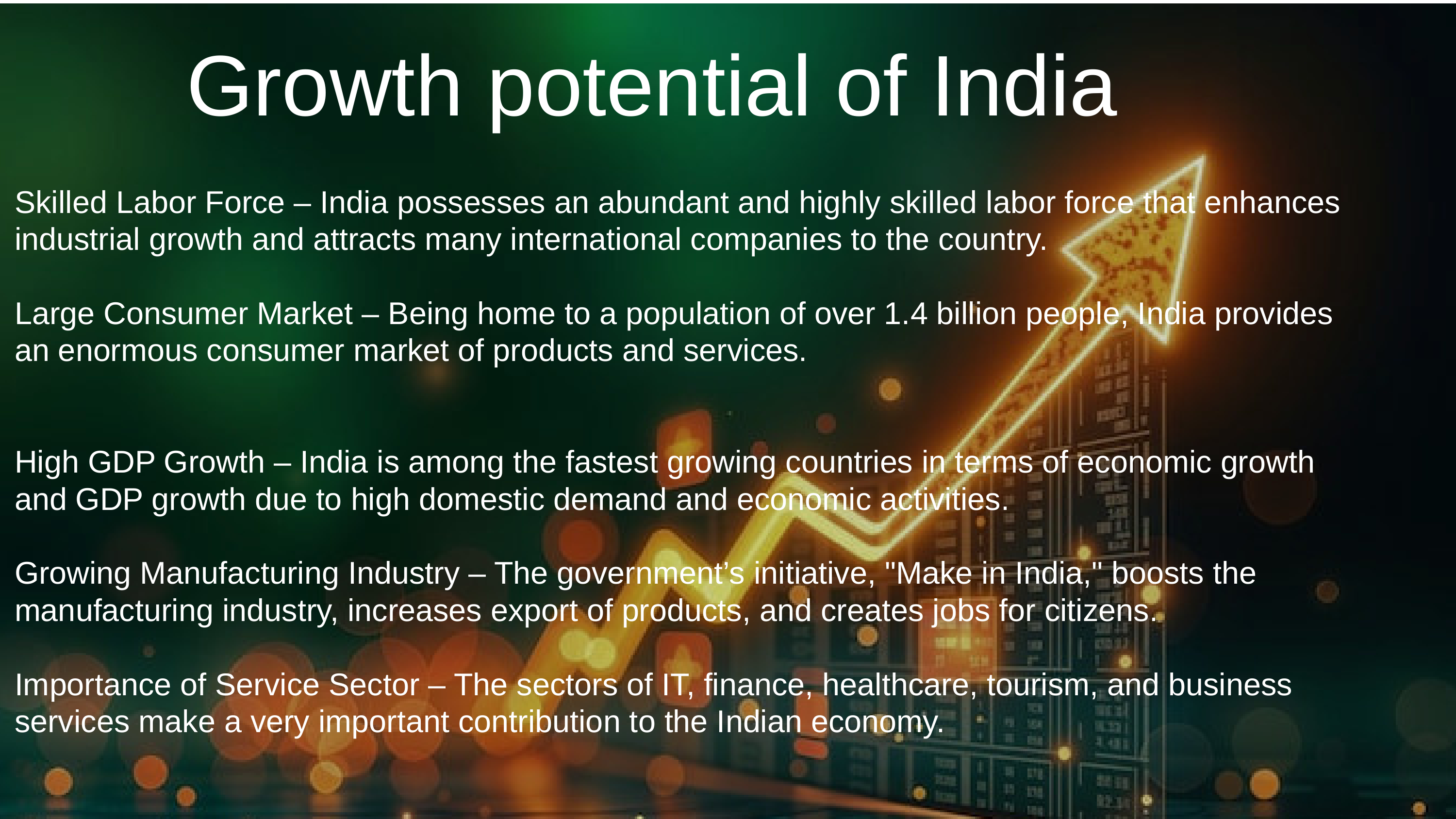

Growth potential of India
Skilled Labor Force – India possesses an abundant and highly skilled labor force that enhances industrial growth and attracts many international companies to the country.

Large Consumer Market – Being home to a population of over 1.4 billion people, India provides an enormous consumer market of products and services.

High GDP Growth – India is among the fastest growing countries in terms of economic growth and GDP growth due to high domestic demand and economic activities.

Growing Manufacturing Industry – The government’s initiative, "Make in India," boosts the manufacturing industry, increases export of products, and creates jobs for citizens.

Importance of Service Sector – The sectors of IT, finance, healthcare, tourism, and business services make a very important contribution to the Indian economy.